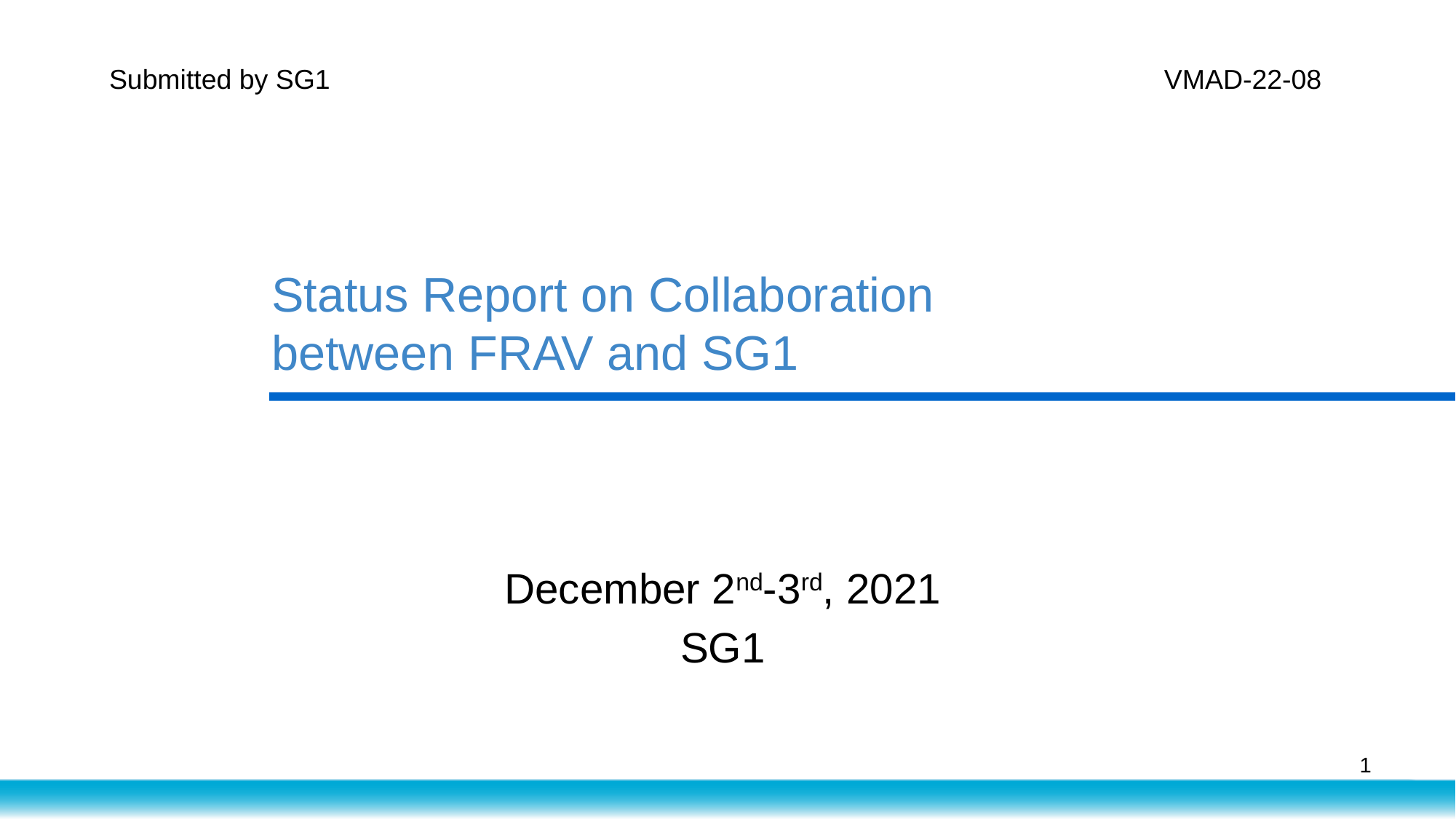

Submitted by SG1
VMAD-22-08
# Status Report on Collaboration between FRAV and SG1

December 2nd-3rd, 2021
SG1
1